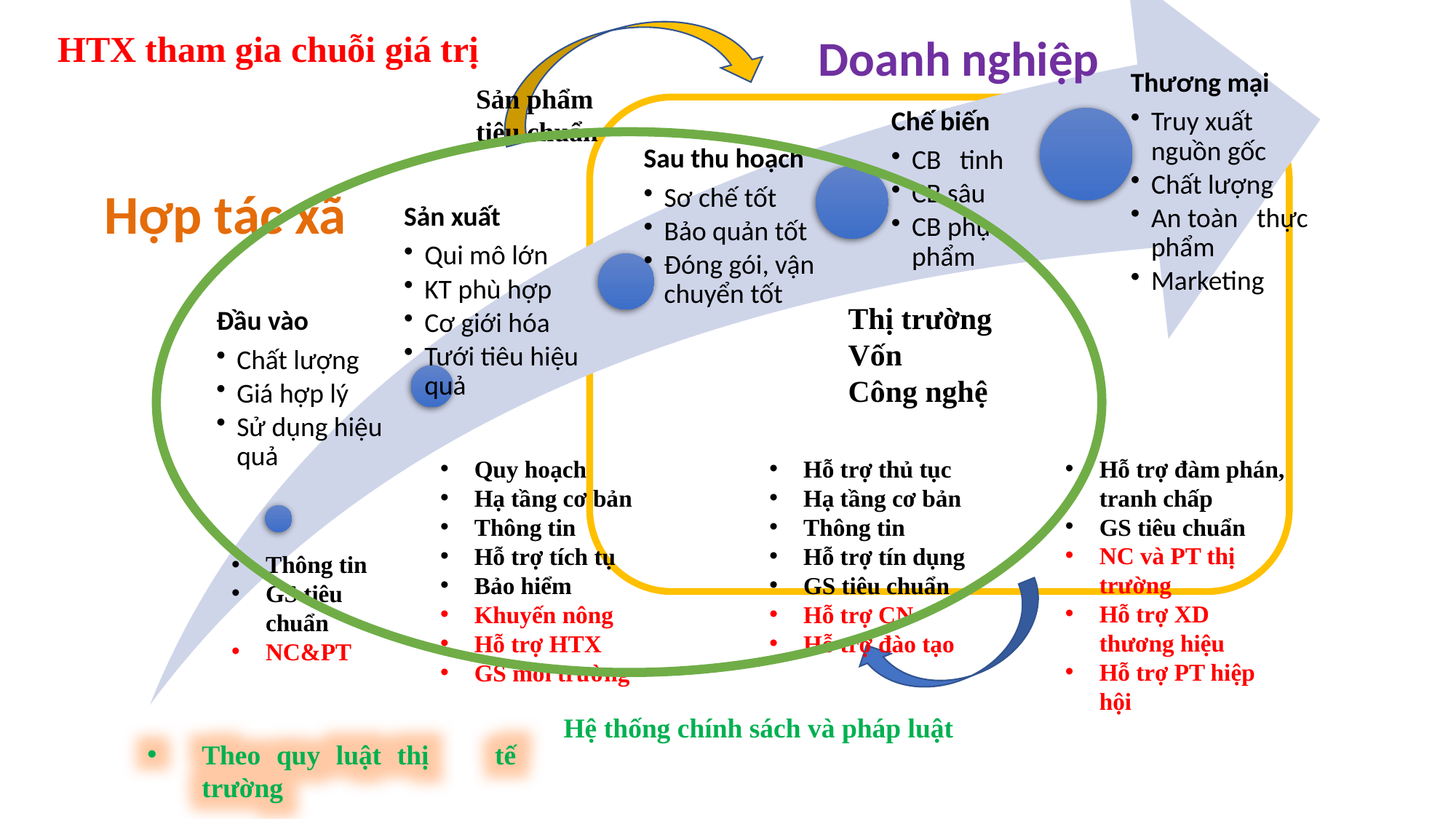

Đầu vào
Chất lượng
Giá hợp lý
Sử dụng hiệu quả
Sản xuất
Qui mô lớn
KT phù hợp
Cơ giới hóa
Tưới tiêu hiệu quả
Sau thu hoạch
Sơ chế tốt
Bảo quản tốt
Đóng gói, vận chuyển tốt
Chế biến
CB   tinh
CB sâu
CB phụ phẩm
Thương mại
Truy xuất nguồn gốc
Chất lượng
An toàn   thực phẩm
Marketing
HTX tham gia chuỗi giá trị
Doanh nghiệp

Sản phẩm tiêu chuẩn

Hợp tác xã
Thị trường
Vốn
Công nghệ
Hỗ trợ đàm phán, tranh chấp
GS tiêu chuẩn
NC và PT thị trường
Hỗ trợ XD thương hiệu
Hỗ trợ PT hiệp hội
Hỗ trợ thủ tục
Hạ tầng cơ bản
Thông tin
Hỗ trợ tín dụng
GS tiêu chuẩn
Hỗ trợ CN
Hỗ trợ đào tạo
Quy hoạch
Hạ tầng cơ bản
Thông tin
Hỗ trợ tích tụ
Bảo hiểm
Khuyến nông
Hỗ trợ HTX
GS môi trường
Thông tin
GS tiêu chuẩn
NC&PT

Hệ thống chính sách và pháp luật
Theo quy luật thị trường

Theo cam kết quốc tế

Dài hạn và minh bạch

Phân cấp, trao quyền